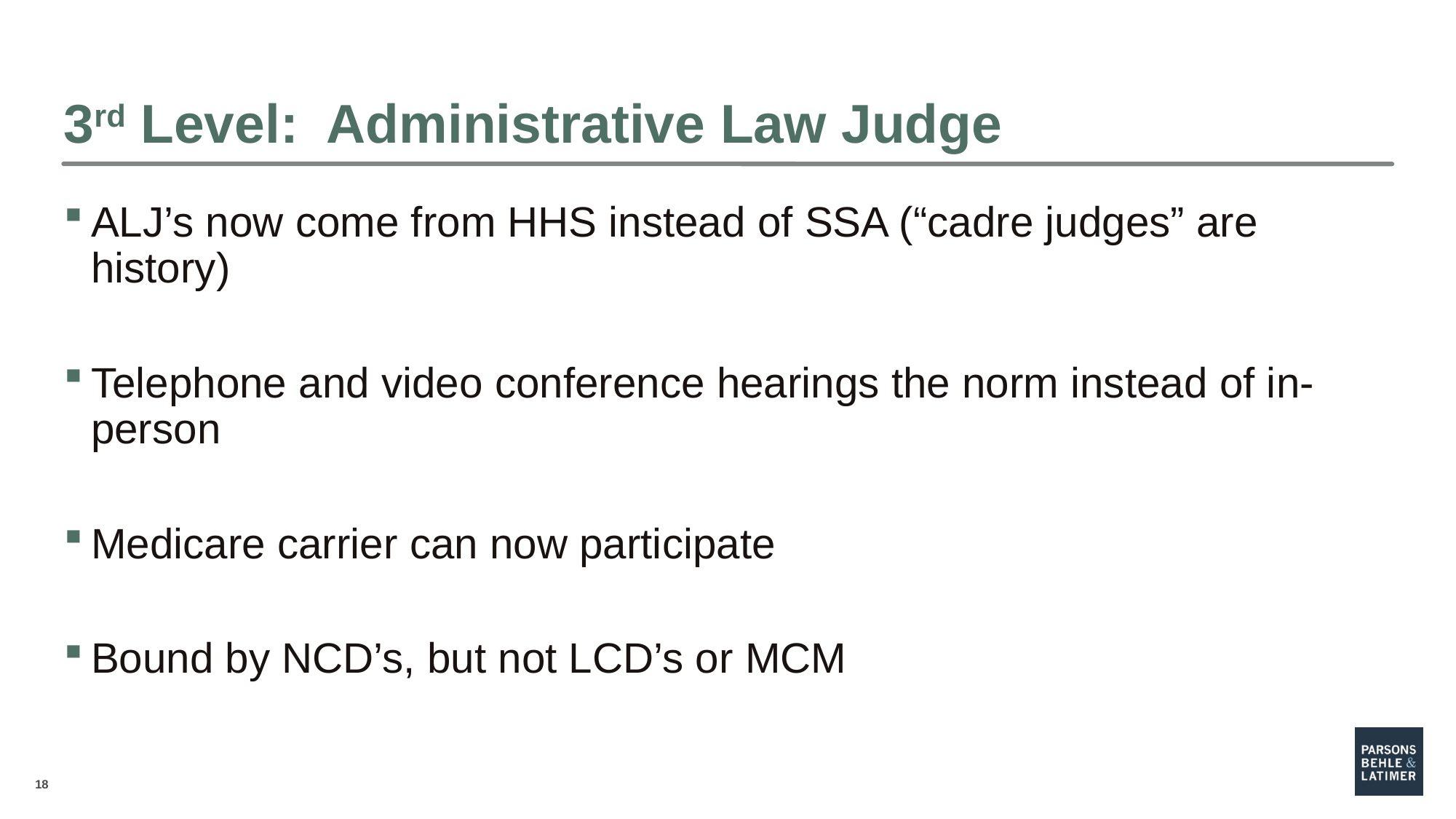

# 3rd Level:  Administrative Law Judge
ALJ’s now come from HHS instead of SSA (“cadre judges” are history)

Telephone and video conference hearings the norm instead of in-person

Medicare carrier can now participate

Bound by NCD’s, but not LCD’s or MCM